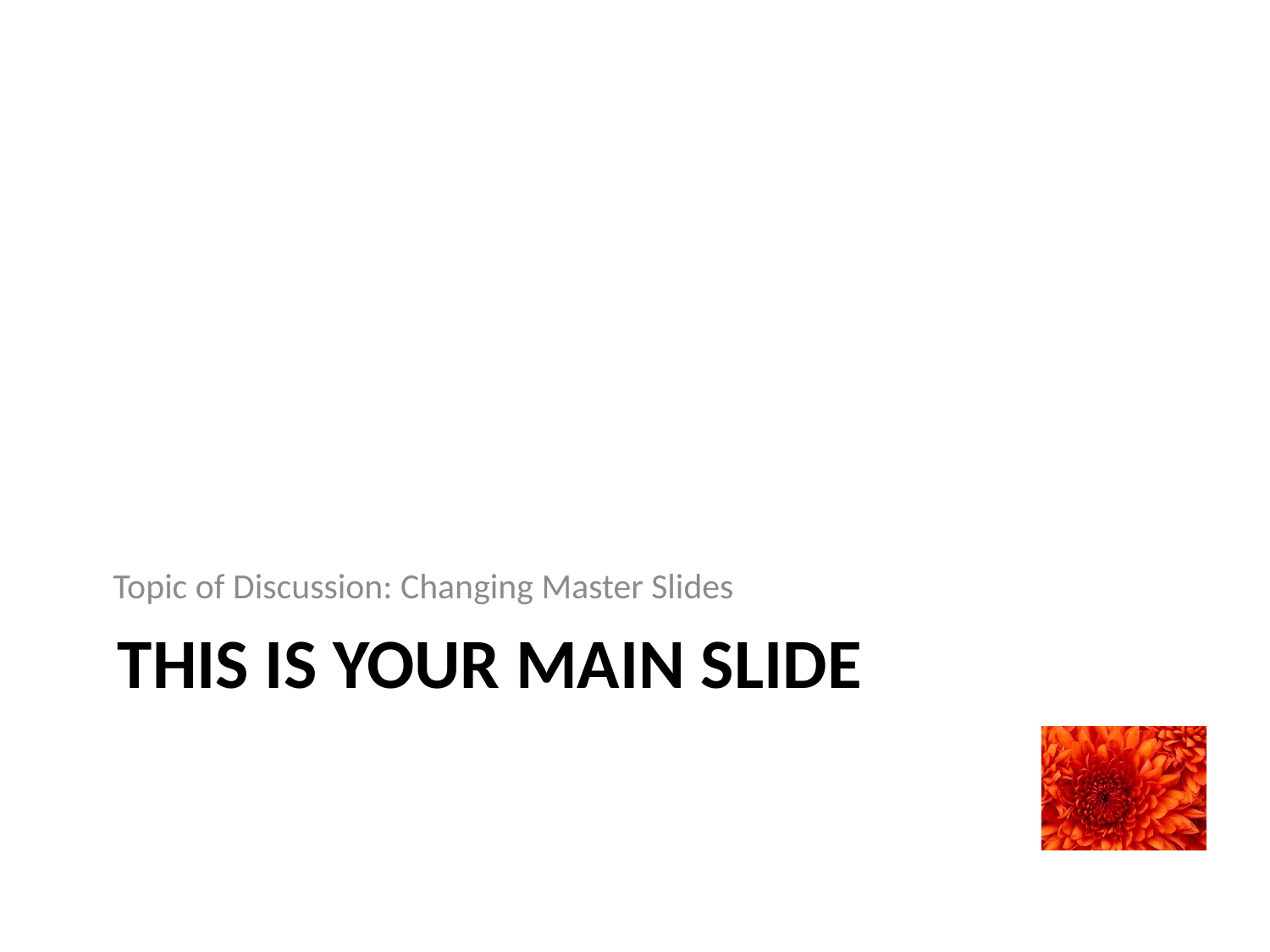

Topic of Discussion: Changing Master Slides
# THIS IS YOUR MAIN SLIDE